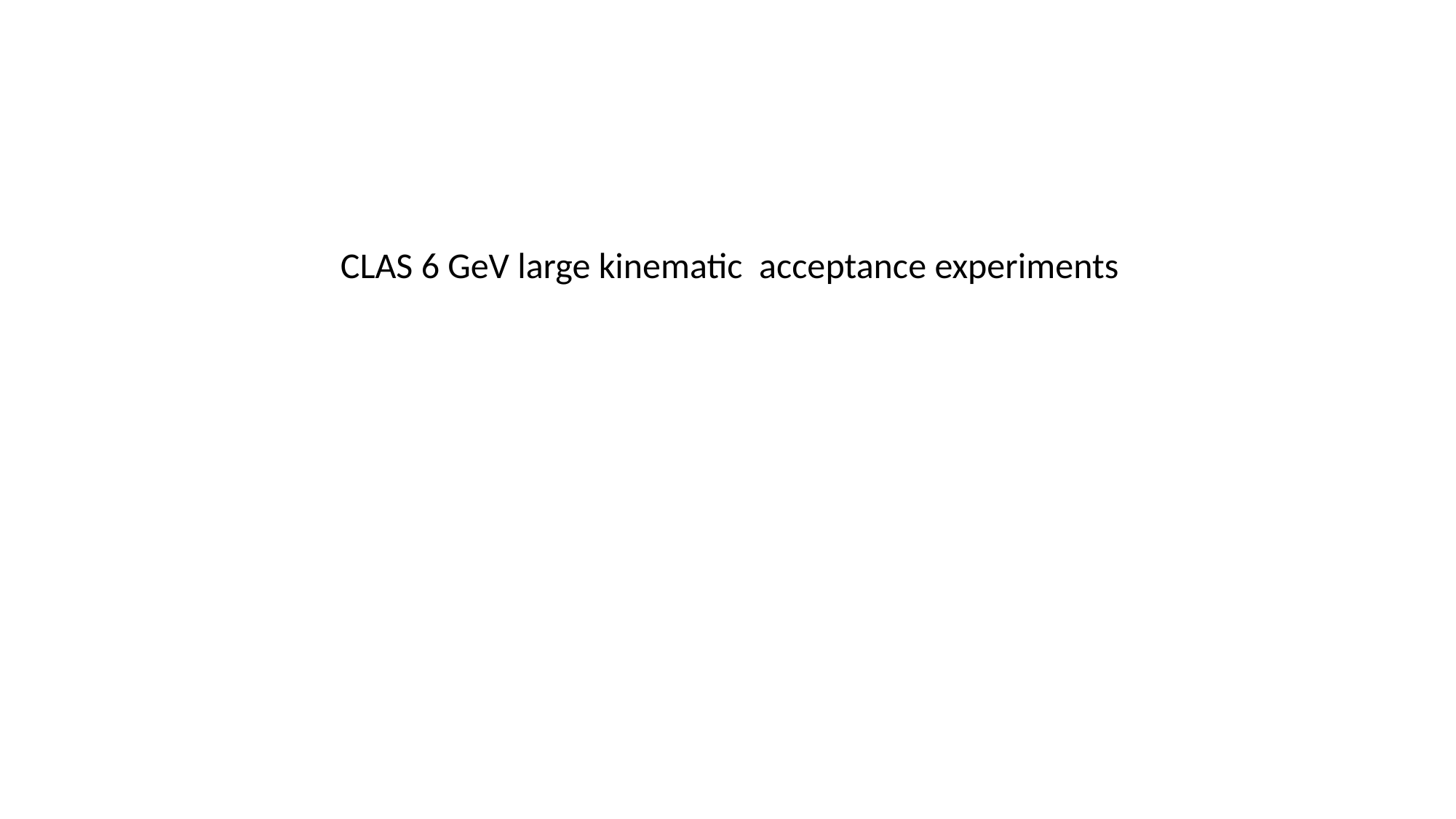

CLAS 6 GeV large kinematic  acceptance experiments